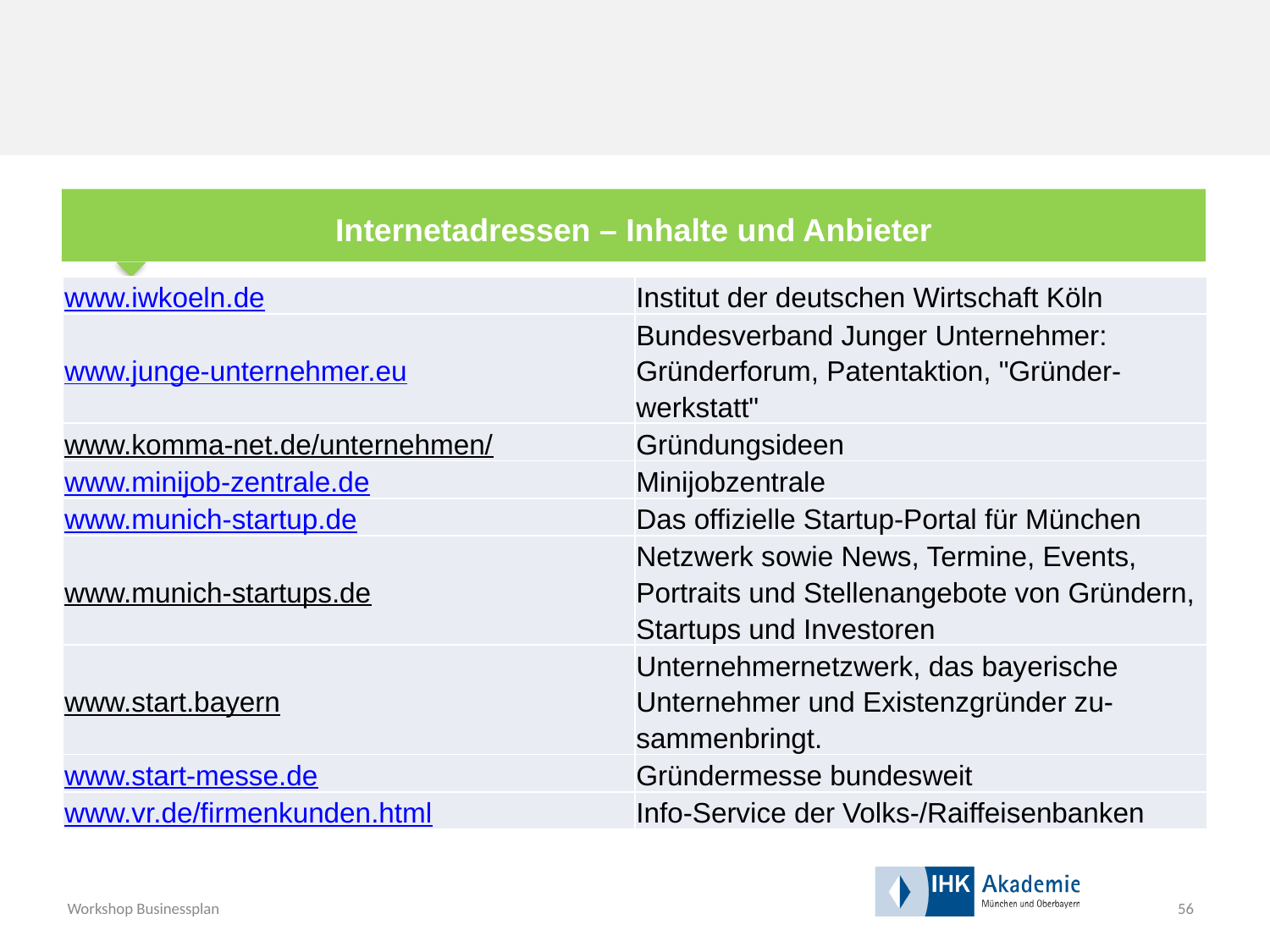

Internetadressen – Inhalte und Anbieter
| www.iwkoeln.de | Institut der deutschen Wirtschaft Köln |
| --- | --- |
| www.junge-unternehmer.eu | Bundesverband Junger Unternehmer: Gründerforum, Patentaktion, "Gründer-werkstatt" |
| www.komma-net.de/unternehmen/ | Gründungsideen |
| www.minijob-zentrale.de | Minijobzentrale |
| www.munich-startup.de | Das offizielle Startup-Portal für München |
| www.munich-startups.de | Netzwerk sowie News, Termine, Events, Portraits und Stellenangebote von Gründern, Startups und Investoren |
| www.start.bayern | Unternehmernetzwerk, das bayerische Unternehmer und Existenzgründer zu-sammenbringt. |
| www.start-messe.de | Gründermesse bundesweit |
| www.vr.de/firmenkunden.html | Info-Service der Volks-/Raiffeisenbanken |
56
Workshop Businessplan